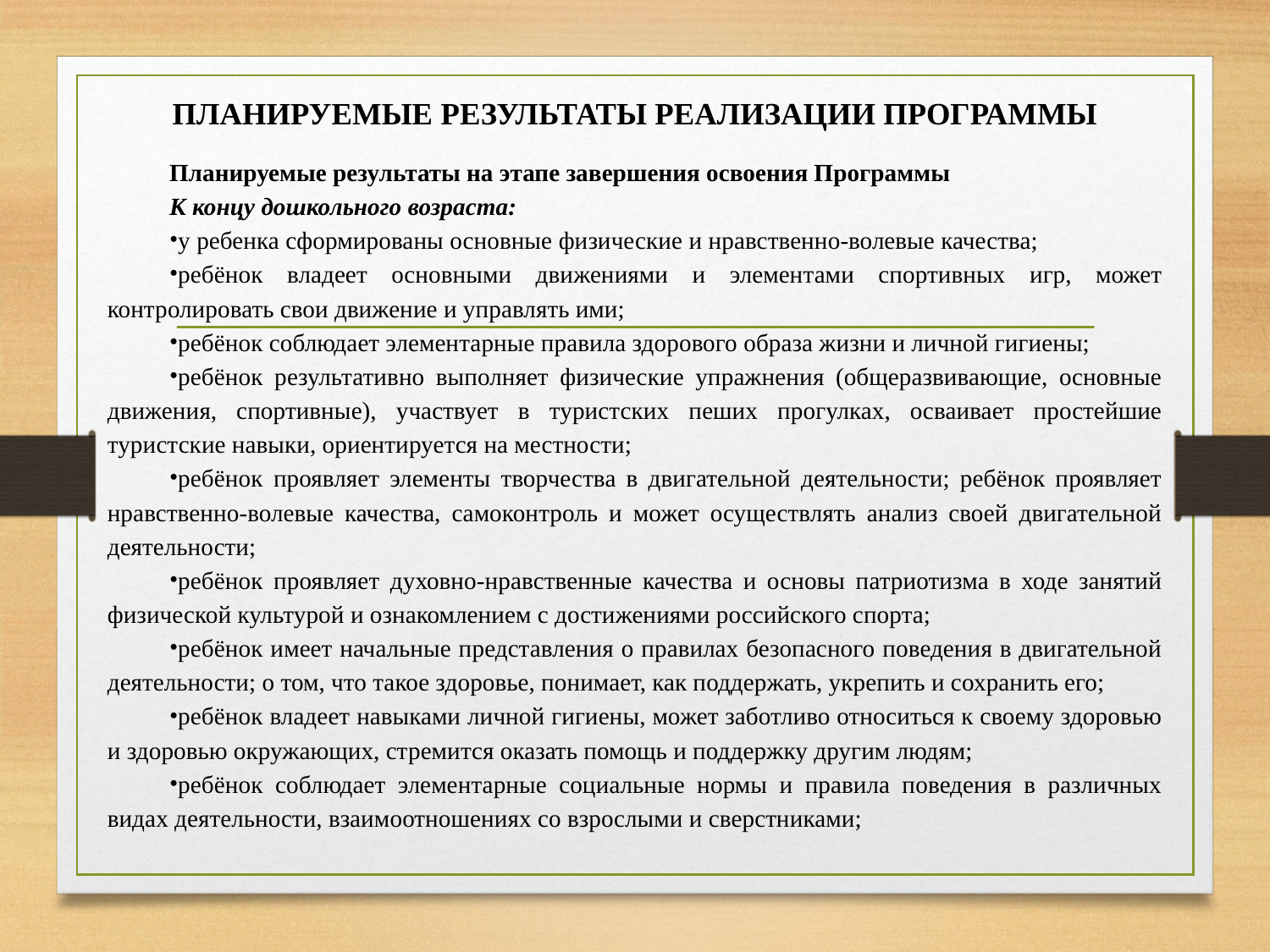

# ПЛАНИРУЕМЫЕ РЕЗУЛЬТАТЫ РЕАЛИЗАЦИИ ПРОГРАММЫ
Планируемые результаты на этапе завершения освоения Программы
К концу дошкольного возраста:
у ребенка сформированы основные физические и нравственно-волевые качества;
ребёнок владеет основными движениями и элементами спортивных игр, может контролировать свои движение и управлять ими;
ребёнок соблюдает элементарные правила здорового образа жизни и личной гигиены;
ребёнок результативно выполняет физические упражнения (общеразвивающие, основные движения, спортивные), участвует в туристских пеших прогулках, осваивает простейшие туристские навыки, ориентируется на местности;
ребёнок проявляет элементы творчества в двигательной деятельности; ребёнок проявляет нравственно-волевые качества, самоконтроль и может осуществлять анализ своей двигательной деятельности;
ребёнок проявляет духовно-нравственные качества и основы патриотизма в ходе занятий физической культурой и ознакомлением с достижениями российского спорта;
ребёнок имеет начальные представления о правилах безопасного поведения в двигательной деятельности; о том, что такое здоровье, понимает, как поддержать, укрепить и сохранить его;
ребёнок владеет навыками личной гигиены, может заботливо относиться к своему здоровью и здоровью окружающих, стремится оказать помощь и поддержку другим людям;
ребёнок соблюдает элементарные социальные нормы и правила поведения в различных видах деятельности, взаимоотношениях со взрослыми и сверстниками;